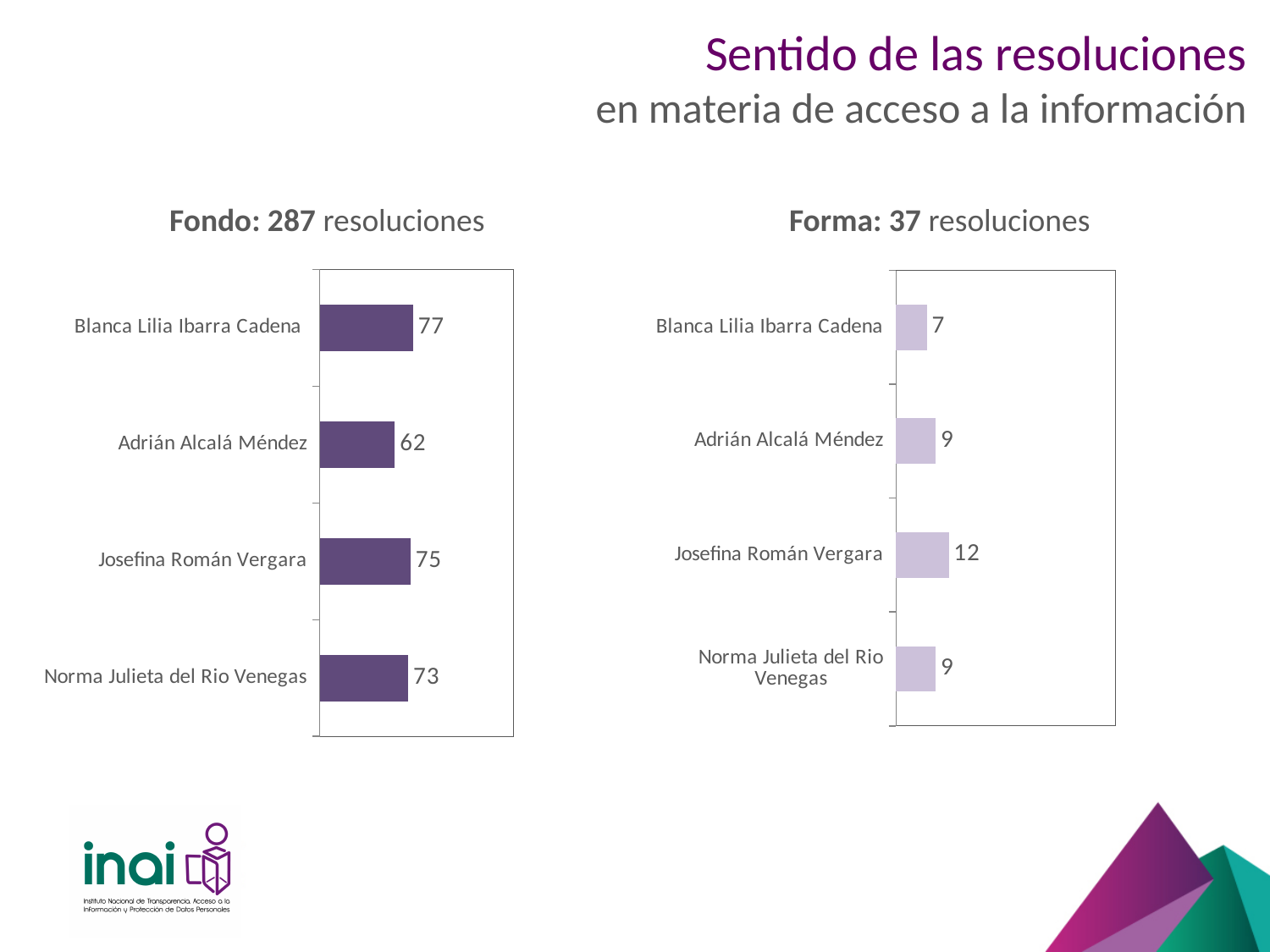

# Sentido de las resoluciones en materia de acceso a la información
Fondo: 287 resoluciones
Forma: 37 resoluciones

### Chart

| Category | Acceso/Fondo |
|---|---|
| Norma Julieta del Rio Venegas | 73.0 |
| Josefina Román Vergara | 75.0 |
| Adrián Alcalá Méndez | 62.0 |
| Blanca Lilia Ibarra Cadena  | 77.0 |

### Chart

| Category | Acceso/Forma |
|---|---|
| Norma Julieta del Rio Venegas | 9.0 |
| Josefina Román Vergara | 12.0 |
| Adrián Alcalá Méndez | 9.0 |
| Blanca Lilia Ibarra Cadena | 7.0 |